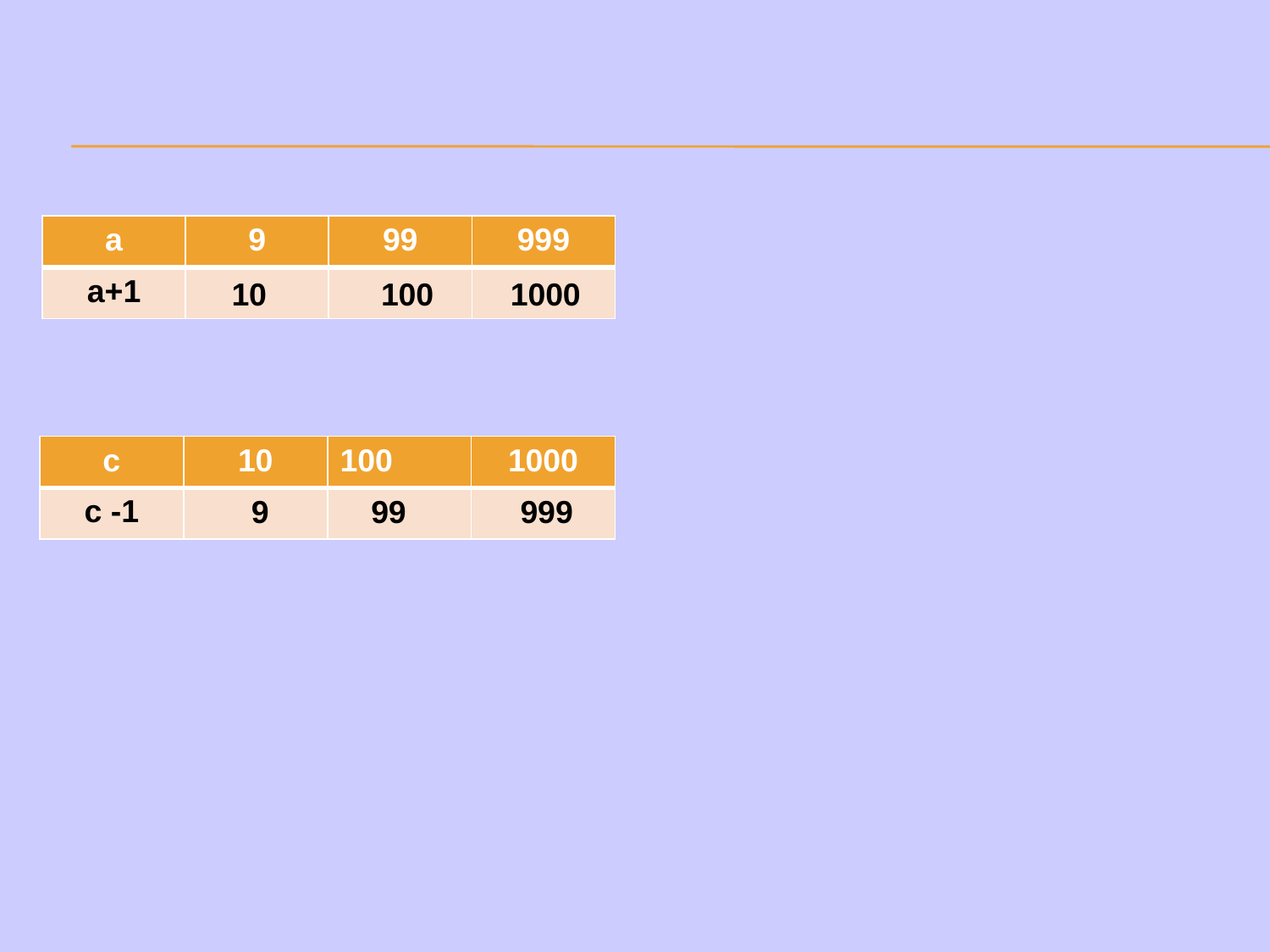

#
| а | 9 | 99 | 999 |
| --- | --- | --- | --- |
| а+1 |  |  |  |
10
100
1000
| с | 10 | 100 | 1000 |
| --- | --- | --- | --- |
| с -1 |  |  |  |
9
99
999